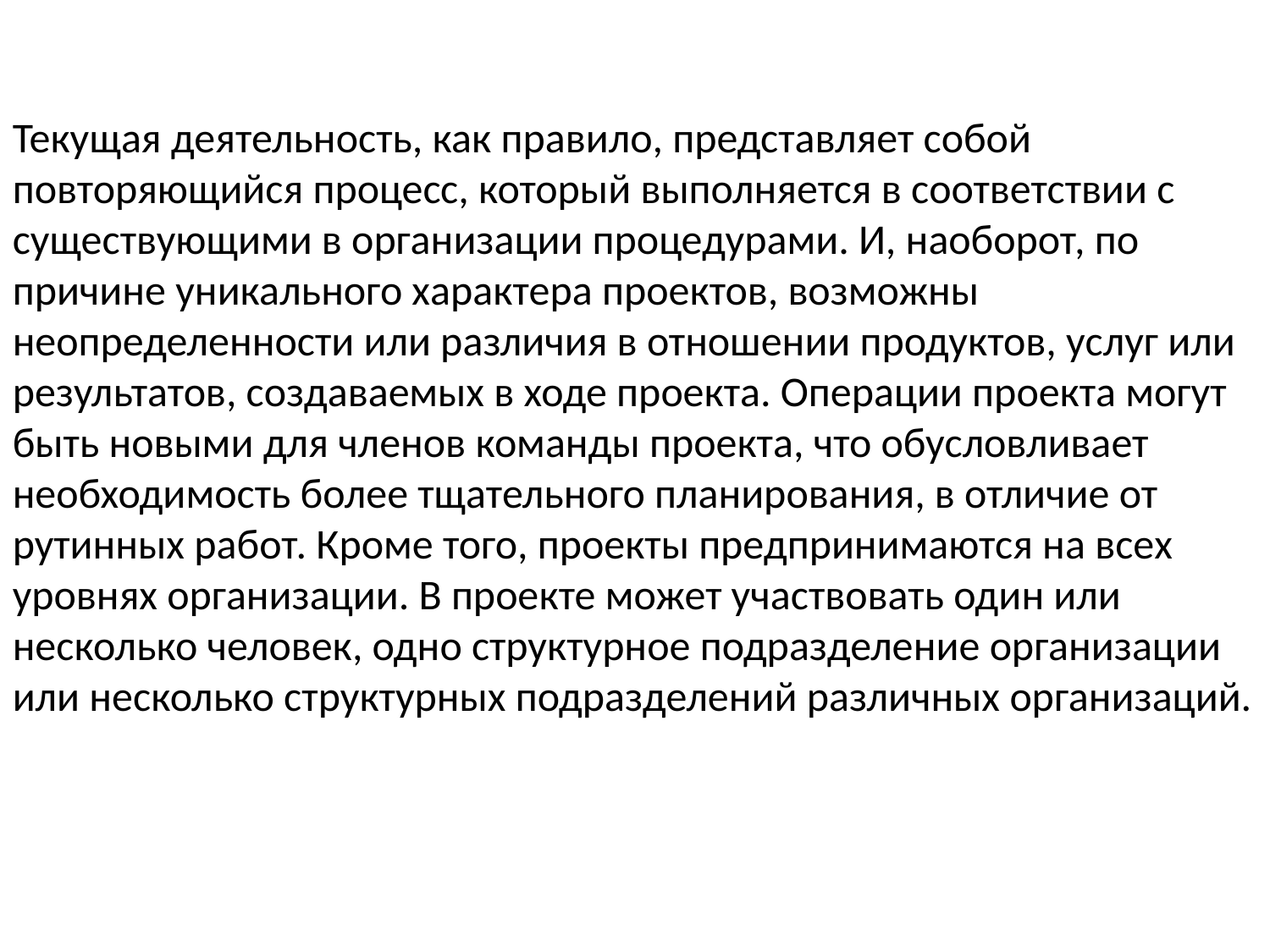

Текущая деятельность, как правило, представляет собой повторяющийся процесс, который выполняется в соответствии с существующими в организации процедурами. И, наоборот, по причине уникального характера проектов, возможны неопределенности или различия в отношении продуктов, услуг или результатов, создаваемых в ходе проекта. Операции проекта могут быть новыми для членов команды проекта, что обусловливает необходимость более тщательного планирования, в отличие от рутинных работ. Кроме того, проекты предпринимаются на всех уровнях организации. В проекте может участвовать один или несколько человек, одно структурное подразделение организации или несколько структурных подразделений различных организаций.